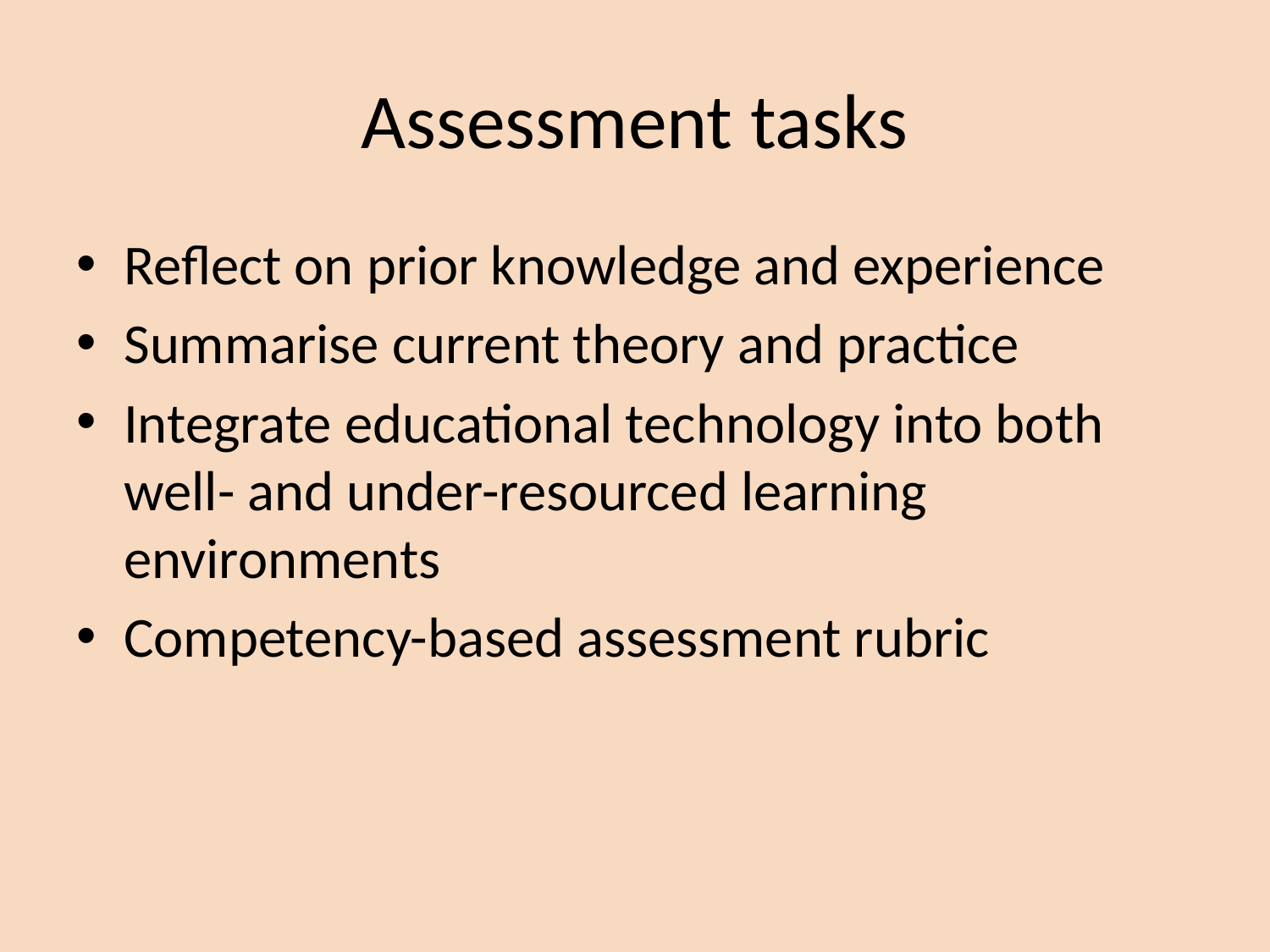

# Assessment tasks
Reflect on prior knowledge and experience
Summarise current theory and practice
Integrate educational technology into both well- and under-resourced learning environments
Competency-based assessment rubric